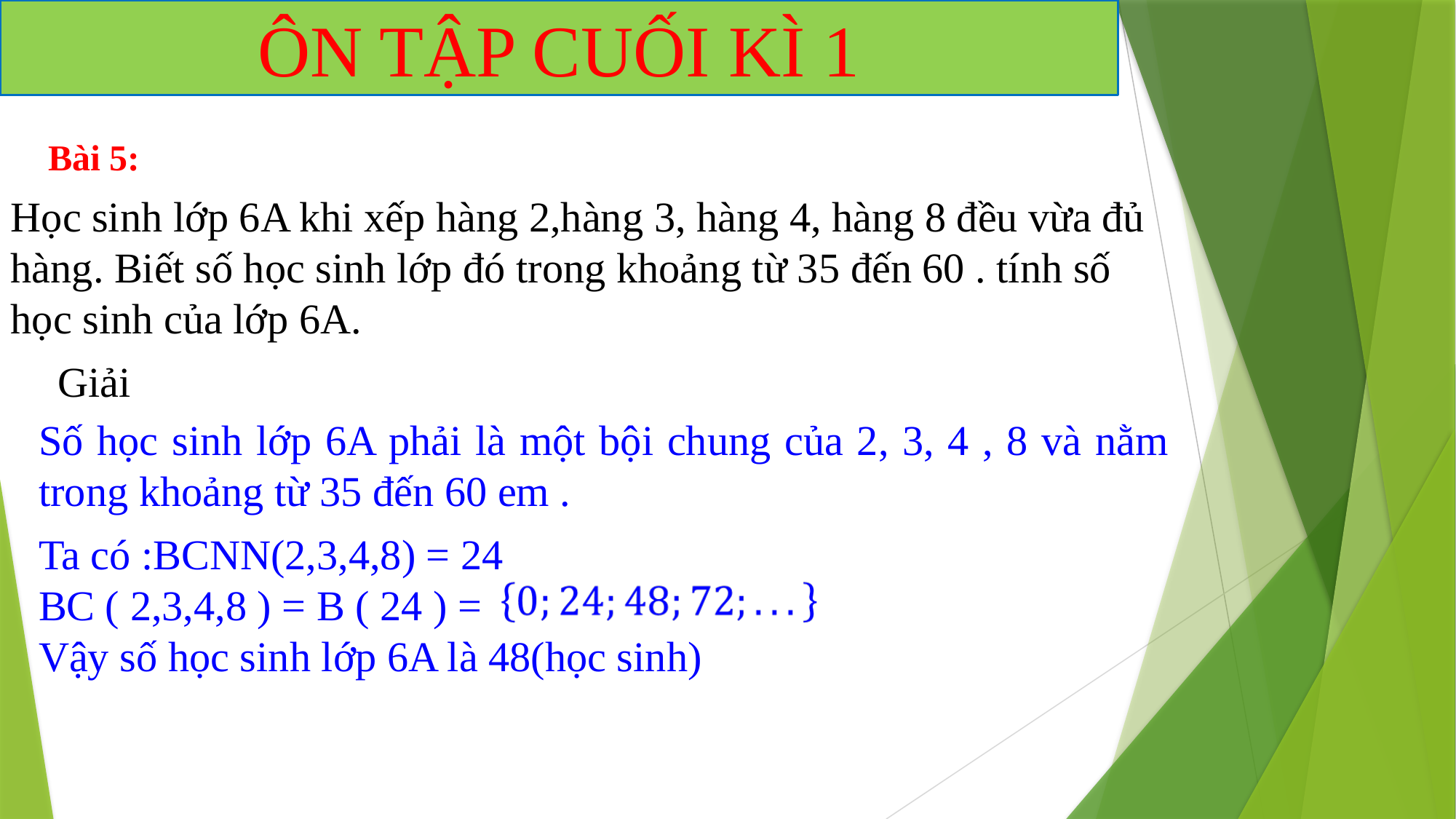

ÔN TẬP CUỐI KÌ 1
 Bài 5:
Học sinh lớp 6A khi xếp hàng 2,hàng 3, hàng 4, hàng 8 đều vừa đủ hàng. Biết số học sinh lớp đó trong khoảng từ 35 đến 60 . tính số học sinh của lớp 6A.
Giải
Số học sinh lớp 6A phải là một bội chung của 2, 3, 4 , 8 và nằm trong khoảng từ 35 đến 60 em .
Ta có :BCNN(2,3,4,8) = 24
BC ( 2,3,4,8 ) = B ( 24 ) =
Vậy số học sinh lớp 6A là 48(học sinh)